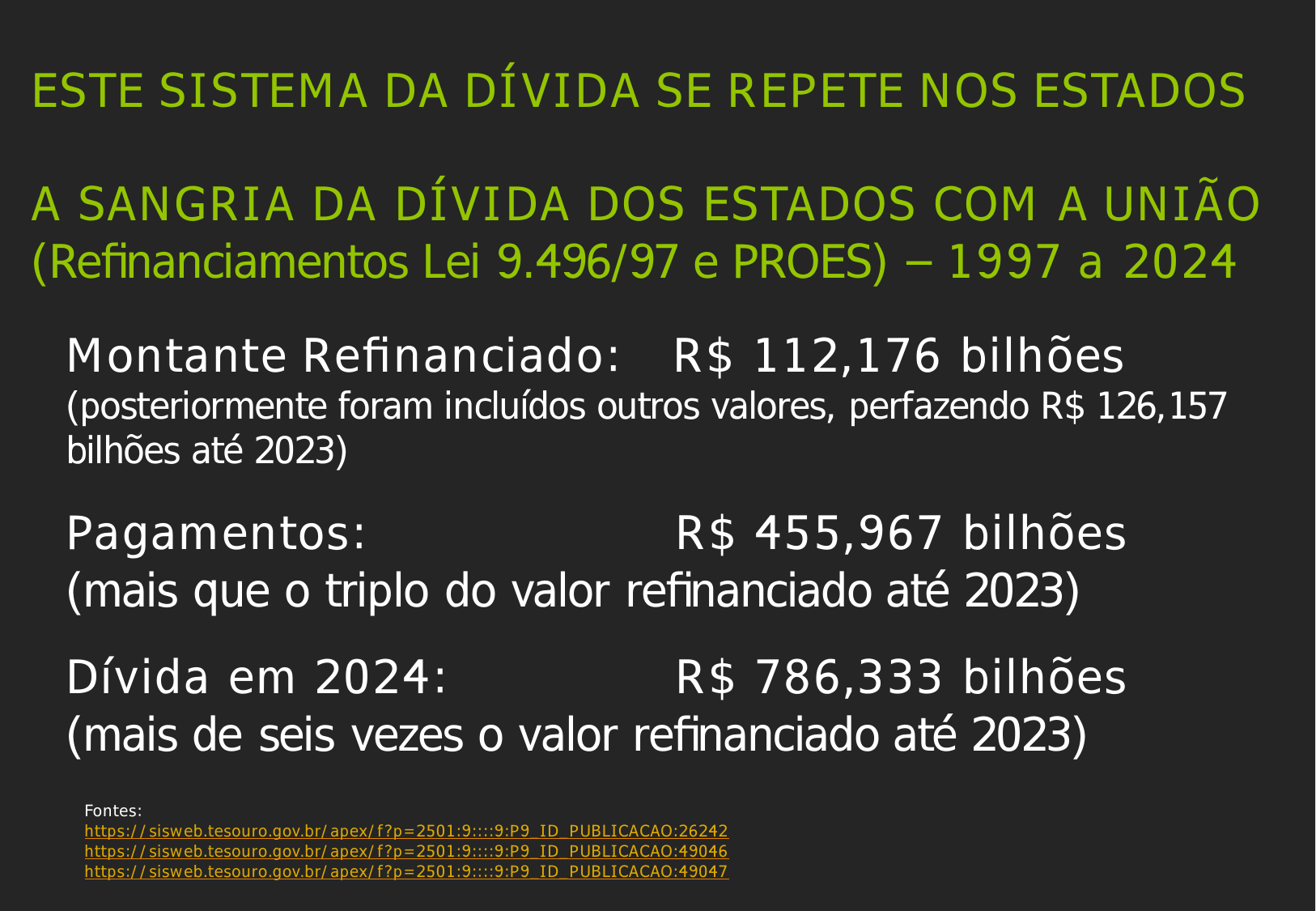

# ESTE SISTEMA DA DÍVIDA SE REPETE NOS ESTADOS A SANGRIA DA DÍVIDA DOS ESTADOS COM A UNIÃO (Refinanciamentos Lei 9.496/97 e PROES) – 1997 a 2024
Montante Refinanciado:	R$ 112,176 bilhões
(posteriormente foram incluídos outros valores, perfazendo R$ 126,157 bilhões até 2023)

Pagamentos:	         R$ 455,967 bilhões
(mais que o triplo do valor refinanciado até 2023)

Dívida em 2024:	         R$ 786,333 bilhões
(mais de seis vezes o valor refinanciado até 2023)
Fontes:
https://sisweb.tesouro.gov.br/apex/f?p=2501:9::::9:P9_ID_PUBLICACAO:26242
https://sisweb.tesouro.gov.br/apex/f?p=2501:9::::9:P9_ID_PUBLICACAO:49046
https://sisweb.tesouro.gov.br/apex/f?p=2501:9::::9:P9_ID_PUBLICACAO:49047